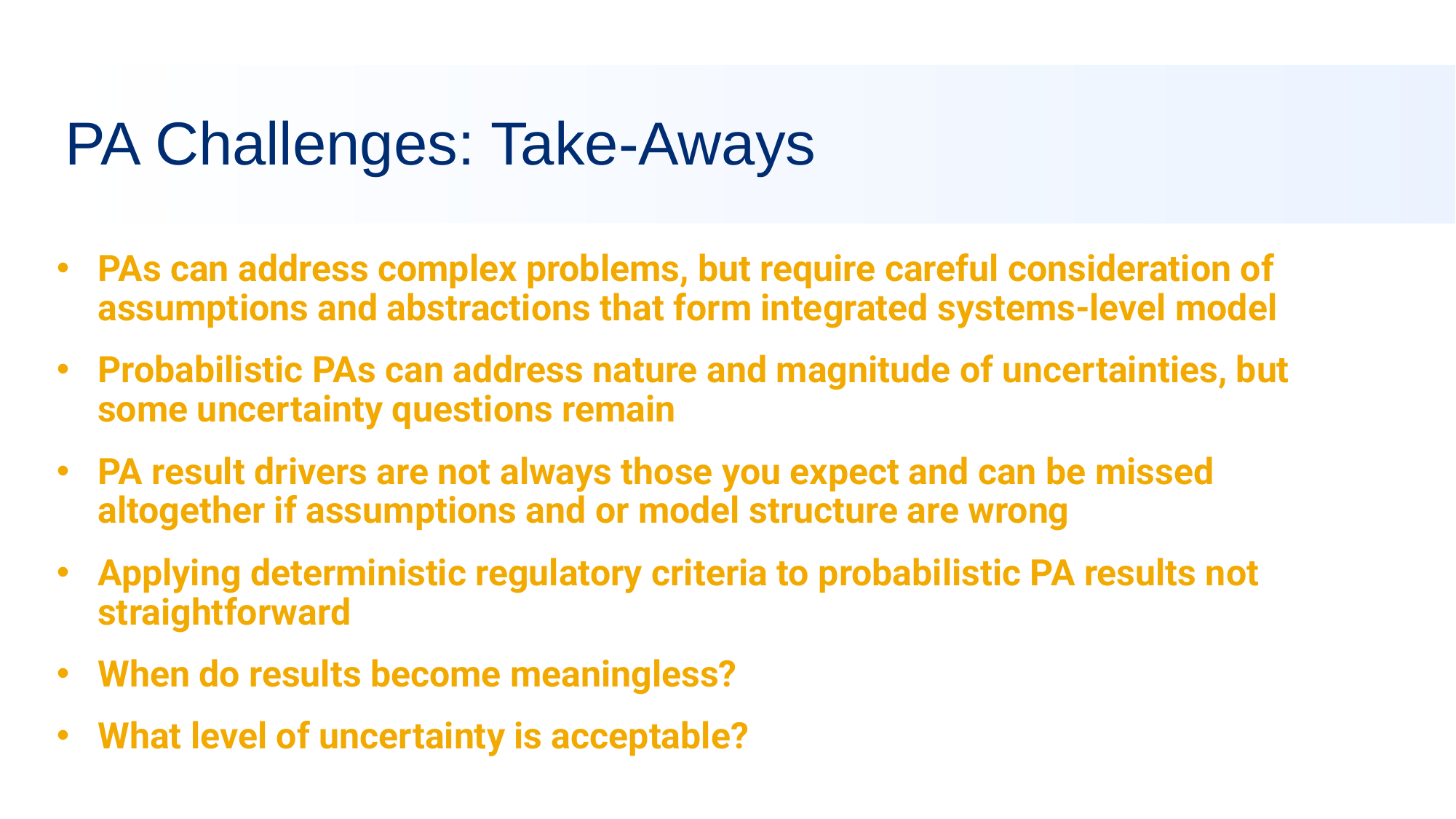

# PA Challenges: Take-Aways
PAs can address complex problems, but require careful consideration of assumptions and abstractions that form integrated systems-level model
Probabilistic PAs can address nature and magnitude of uncertainties, but some uncertainty questions remain
PA result drivers are not always those you expect and can be missed altogether if assumptions and or model structure are wrong
Applying deterministic regulatory criteria to probabilistic PA results not straightforward
When do results become meaningless?
What level of uncertainty is acceptable?